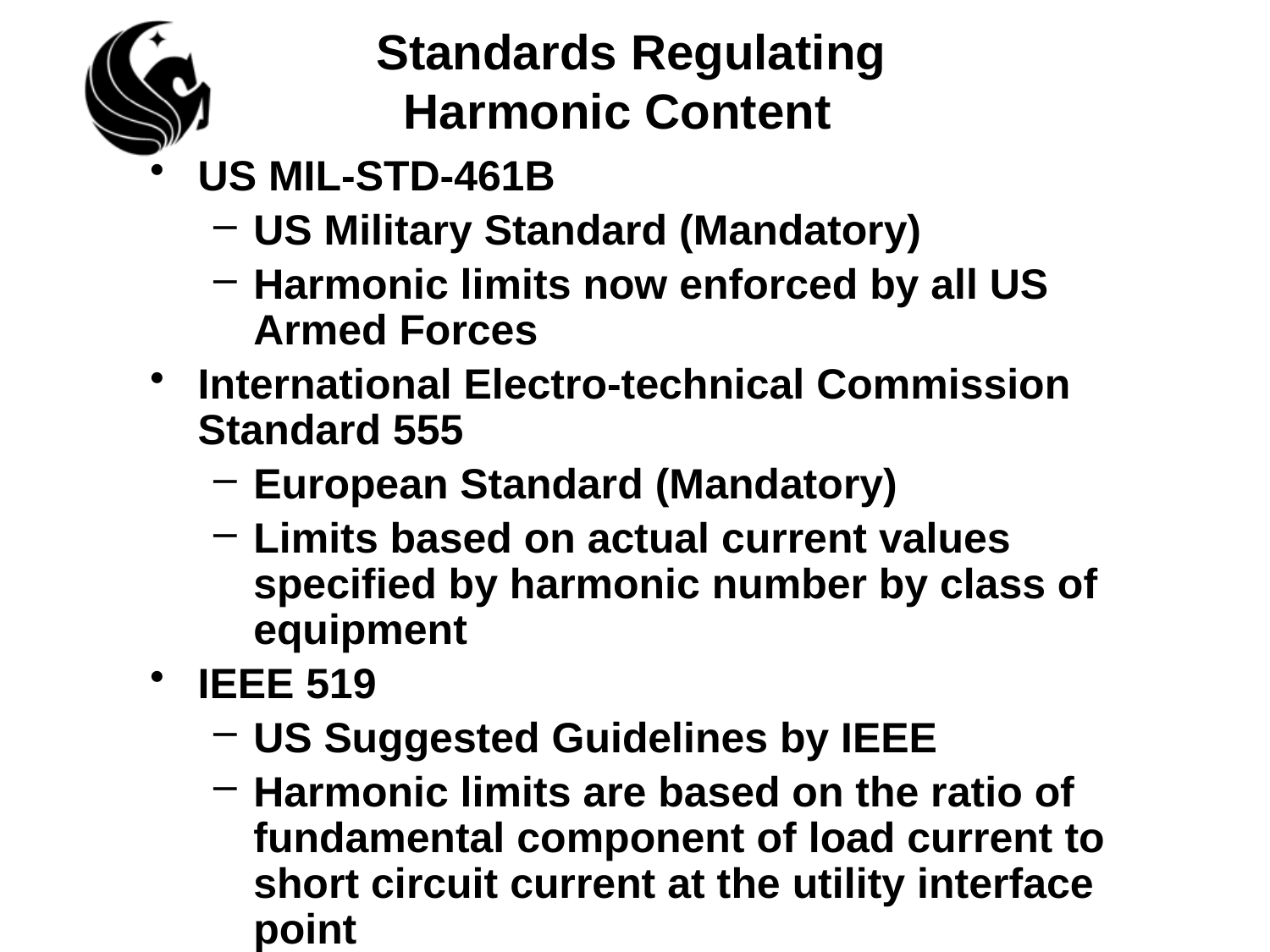

# Standards Regulating Harmonic Content
US MIL-STD-461B
US Military Standard (Mandatory)
Harmonic limits now enforced by all US Armed Forces
International Electro-technical Commission Standard 555
European Standard (Mandatory)
Limits based on actual current values specified by harmonic number by class of equipment
IEEE 519
US Suggested Guidelines by IEEE
Harmonic limits are based on the ratio of fundamental component of load current to short circuit current at the utility interface point